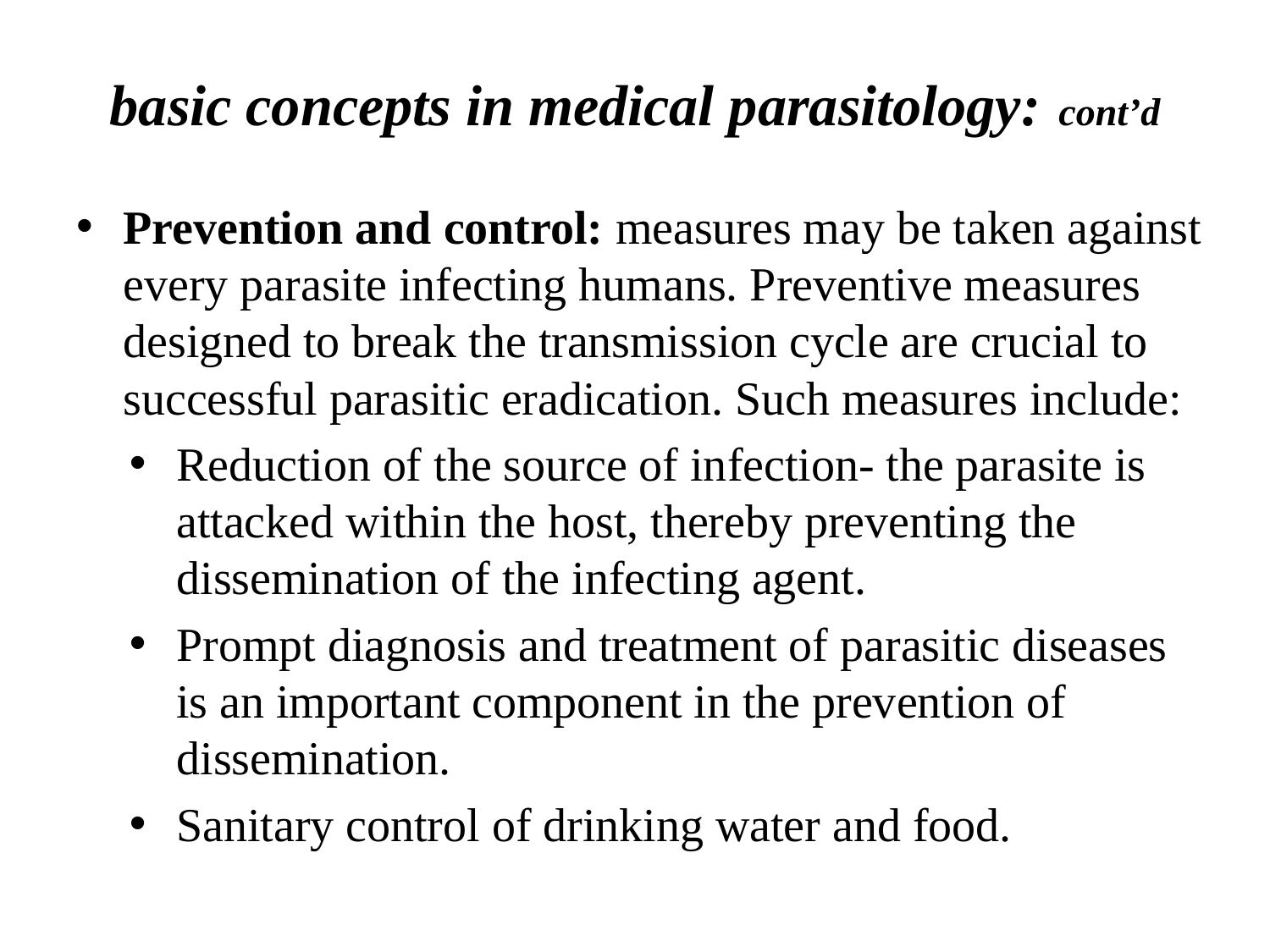

# basic concepts in medical parasitology: cont’d
Prevention and control: measures may be taken against every parasite infecting humans. Preventive measures designed to break the transmission cycle are crucial to successful parasitic eradication. Such measures include:
Reduction of the source of infection- the parasite is attacked within the host, thereby preventing the dissemination of the infecting agent.
Prompt diagnosis and treatment of parasitic diseases is an important component in the prevention of dissemination.
Sanitary control of drinking water and food.